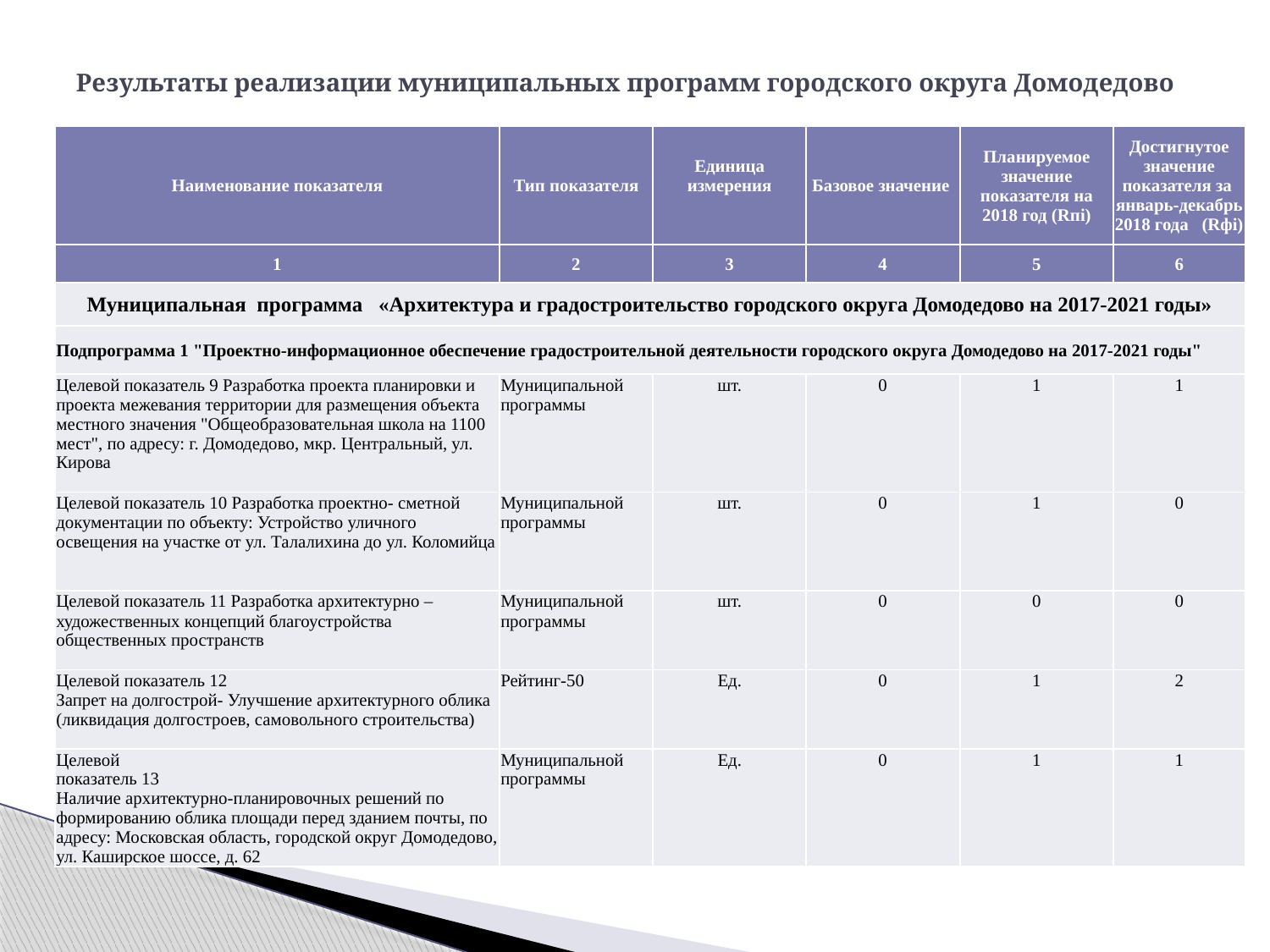

# Результаты реализации муниципальных программ городского округа Домодедово
| Наименование показателя | Тип показателя | Единица измерения | Базовое значение | Планируемое значение показателя на 2018 год (Rпi) | Достигнутое значение показателя за январь-декабрь 2018 года (Rфi) |
| --- | --- | --- | --- | --- | --- |
| 1 | 2 | 3 | 4 | 5 | 6 |
| Муниципальная программа «Архитектура и градостроительство городского округа Домодедово на 2017-2021 годы» |  |  |  |  |  |
| Подпрограмма 1 "Проектно-информационное обеспечение градостроительной деятельности городского округа Домодедово на 2017-2021 годы" |  |  |  |  |  |
| Целевой показатель 9 Разработка проекта планировки и проекта межевания территории для размещения объекта местного значения "Общеобразовательная школа на 1100 мест", по адресу: г. Домодедово, мкр. Центральный, ул. Кирова | Муниципальной программы | шт. | 0 | 1 | 1 |
| Целевой показатель 10 Разработка проектно- сметной документации по объекту: Устройство уличного освещения на участке от ул. Талалихина до ул. Коломийца | Муниципальной программы | шт. | 0 | 1 | 0 |
| Целевой показатель 11 Разработка архитектурно –художественных концепций благоустройства общественных пространств | Муниципальной программы | шт. | 0 | 0 | 0 |
| Целевой показатель 12 Запрет на долгострой- Улучшение архитектурного облика (ликвидация долгостроев, самовольного строительства) | Рейтинг-50 | Ед. | 0 | 1 | 2 |
| Целевой показатель 13 Наличие архитектурно-планировочных решений по формированию облика площади перед зданием почты, по адресу: Московская область, городской округ Домодедово, ул. Каширское шоссе, д. 62 | Муниципальной программы | Ед. | 0 | 1 | 1 |